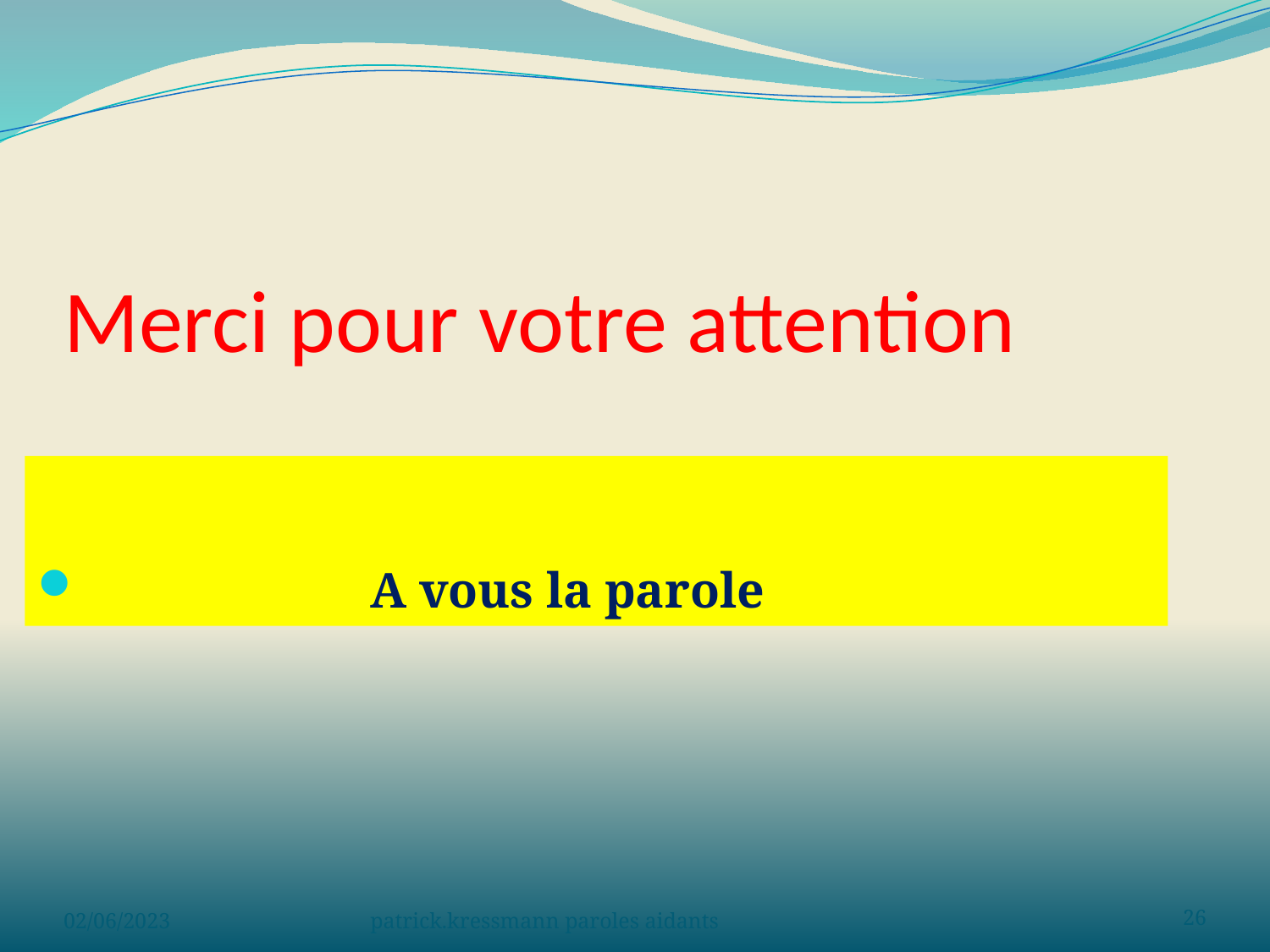

# Merci pour votre attention

                        A vous la parole
02/06/2023
patrick.kressmann paroles aidants
26